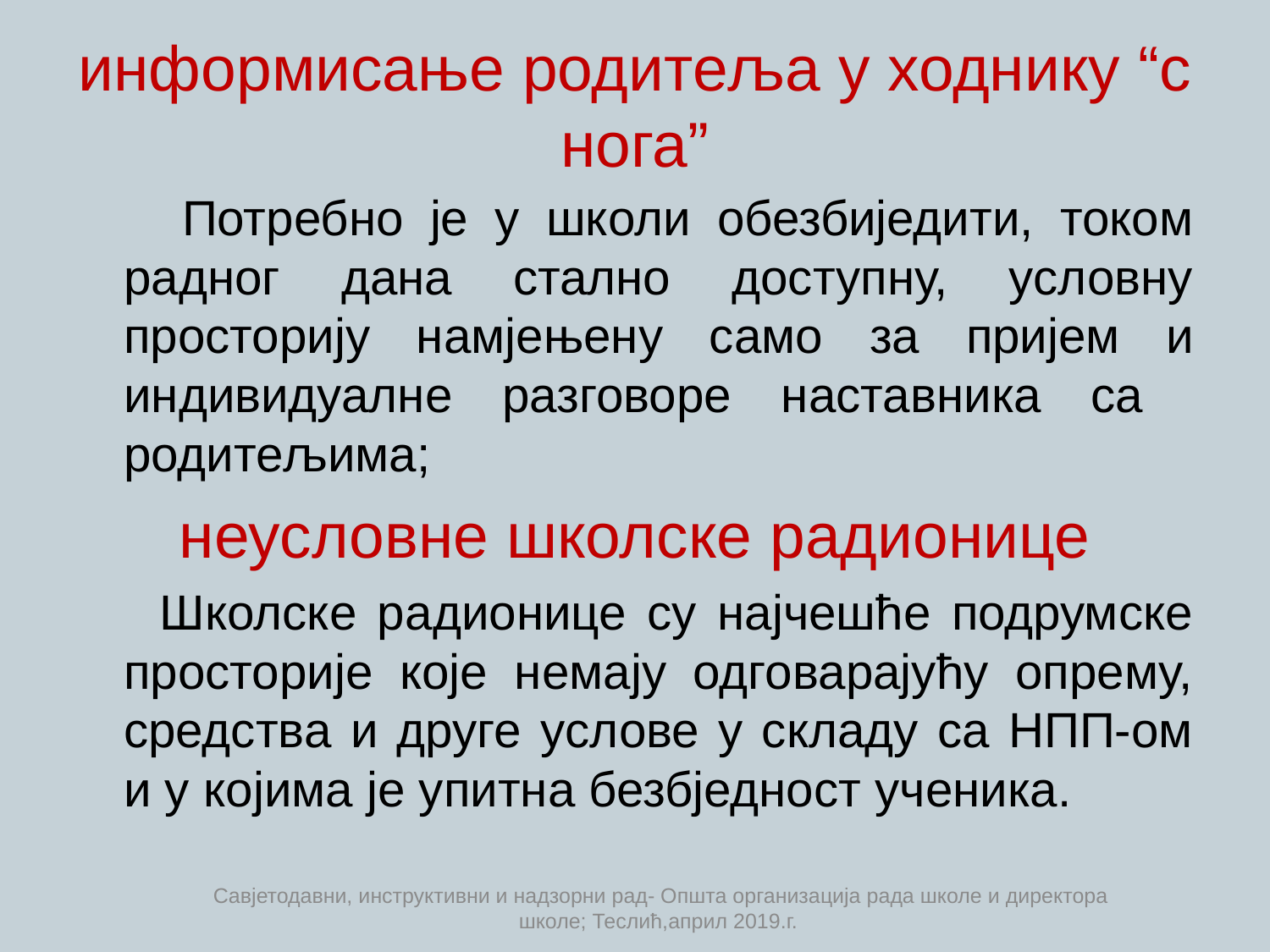

# информисање родитеља у ходнику “с нога”
    Потребно је у школи обезбиједити, током радног дана стално доступну, условну просторију намјењену само за пријем и индивидуалне разговоре наставника са  родитељима;
неусловне школске радионице
    Школске радионице су најчешће подрумске просторије које немају одговарајућу опрему, средства и друге услове у складу са НПП-ом и у којима је упитна безбједност ученика.
Савјетодавни, инструктивни и надзорни рад- Општа организација рада школе и директора школе; Теслић,април 2019.г.